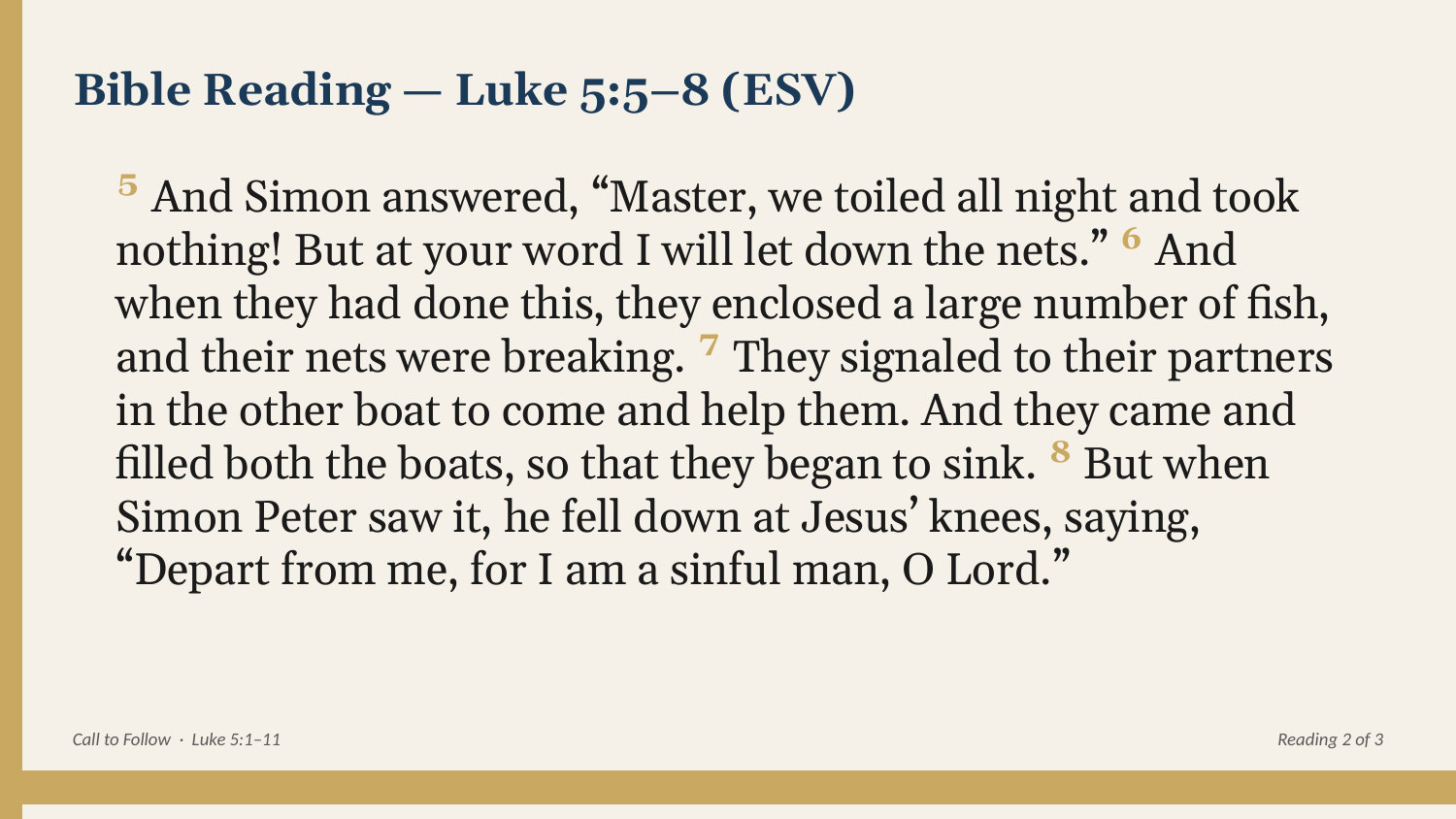

Bible Reading — Luke 5:5–8 (ESV)
⁵ And Simon answered, “Master, we toiled all night and took nothing! But at your word I will let down the nets.” ⁶ And when they had done this, they enclosed a large number of fish, and their nets were breaking. ⁷ They signaled to their partners in the other boat to come and help them. And they came and filled both the boats, so that they began to sink. ⁸ But when Simon Peter saw it, he fell down at Jesus’ knees, saying, “Depart from me, for I am a sinful man, O Lord.”
Call to Follow  ·  Luke 5:1–11
Reading 2 of 3